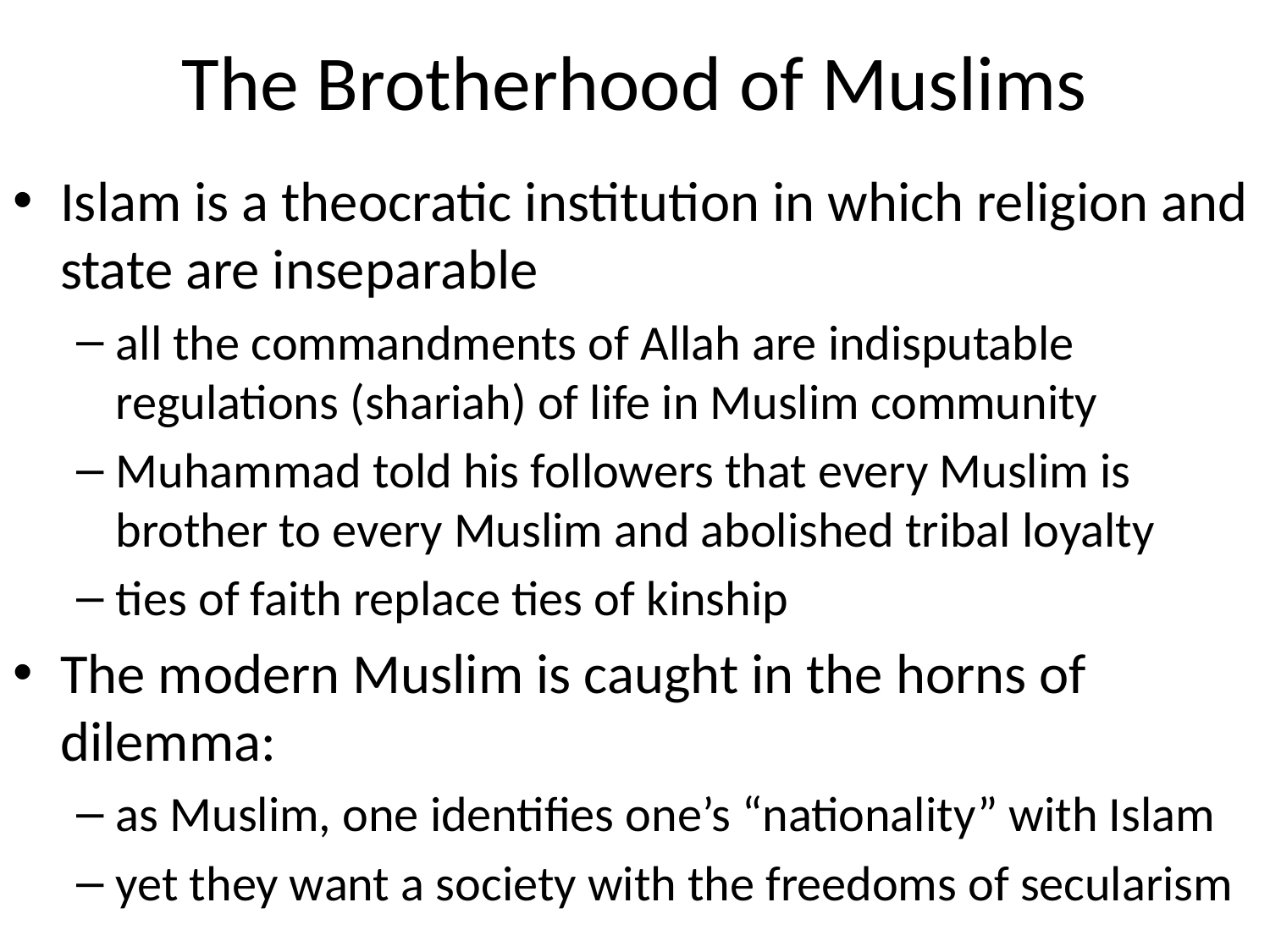

# The Brotherhood of Muslims
Islam is a theocratic institution in which religion and state are inseparable
all the commandments of Allah are indisputable regulations (shariah) of life in Muslim community
Muhammad told his followers that every Muslim is brother to every Muslim and abolished tribal loyalty
ties of faith replace ties of kinship
The modern Muslim is caught in the horns of dilemma:
as Muslim, one identifies one’s “nationality” with Islam
yet they want a society with the freedoms of secularism